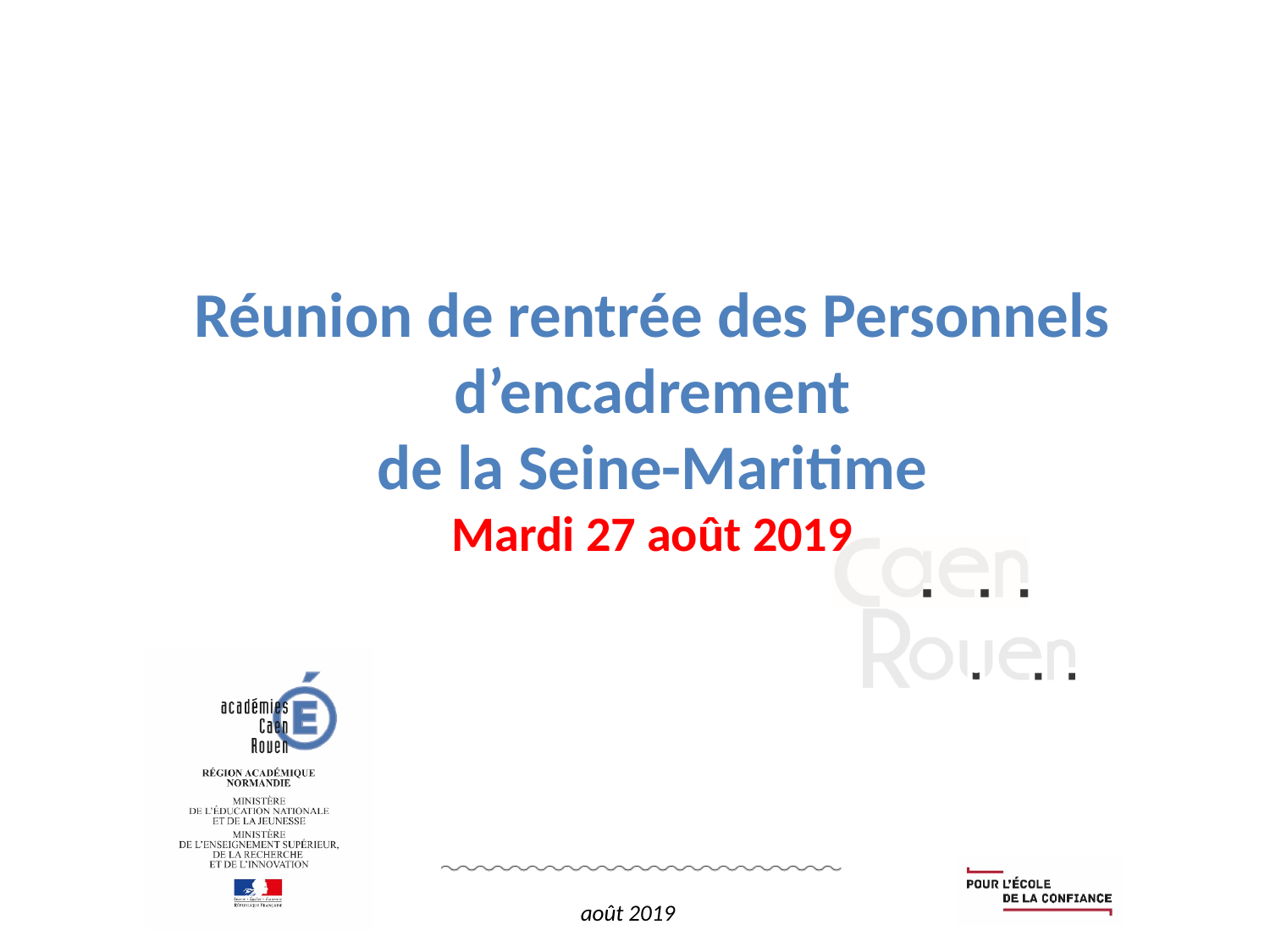

# Réunion de rentrée des Personnels d’encadrement de la Seine-Maritime Mardi 27 août 2019
 août 2019